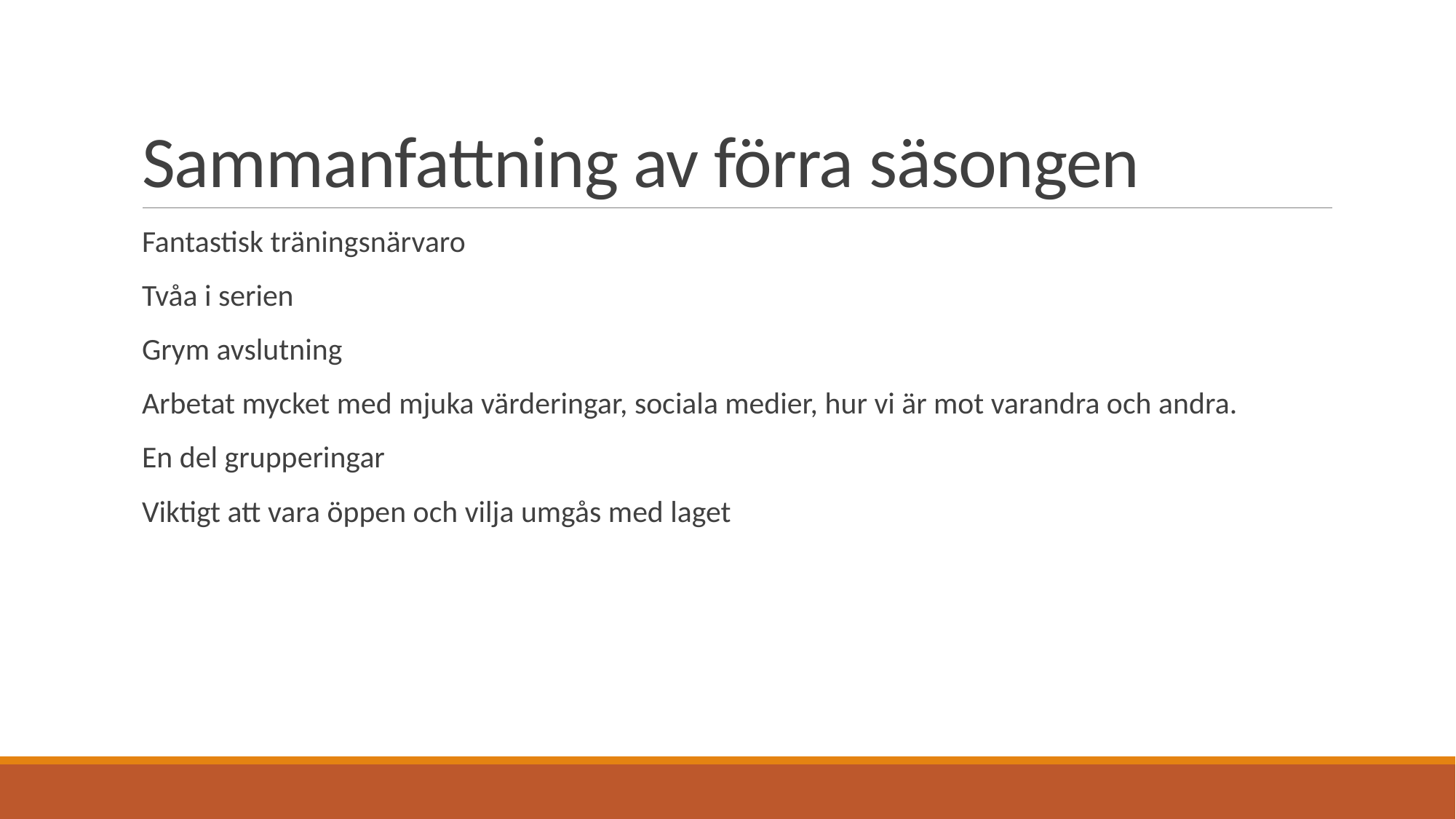

# Sammanfattning av förra säsongen
Fantastisk träningsnärvaro
Tvåa i serien
Grym avslutning
Arbetat mycket med mjuka värderingar, sociala medier, hur vi är mot varandra och andra.
En del grupperingar
Viktigt att vara öppen och vilja umgås med laget